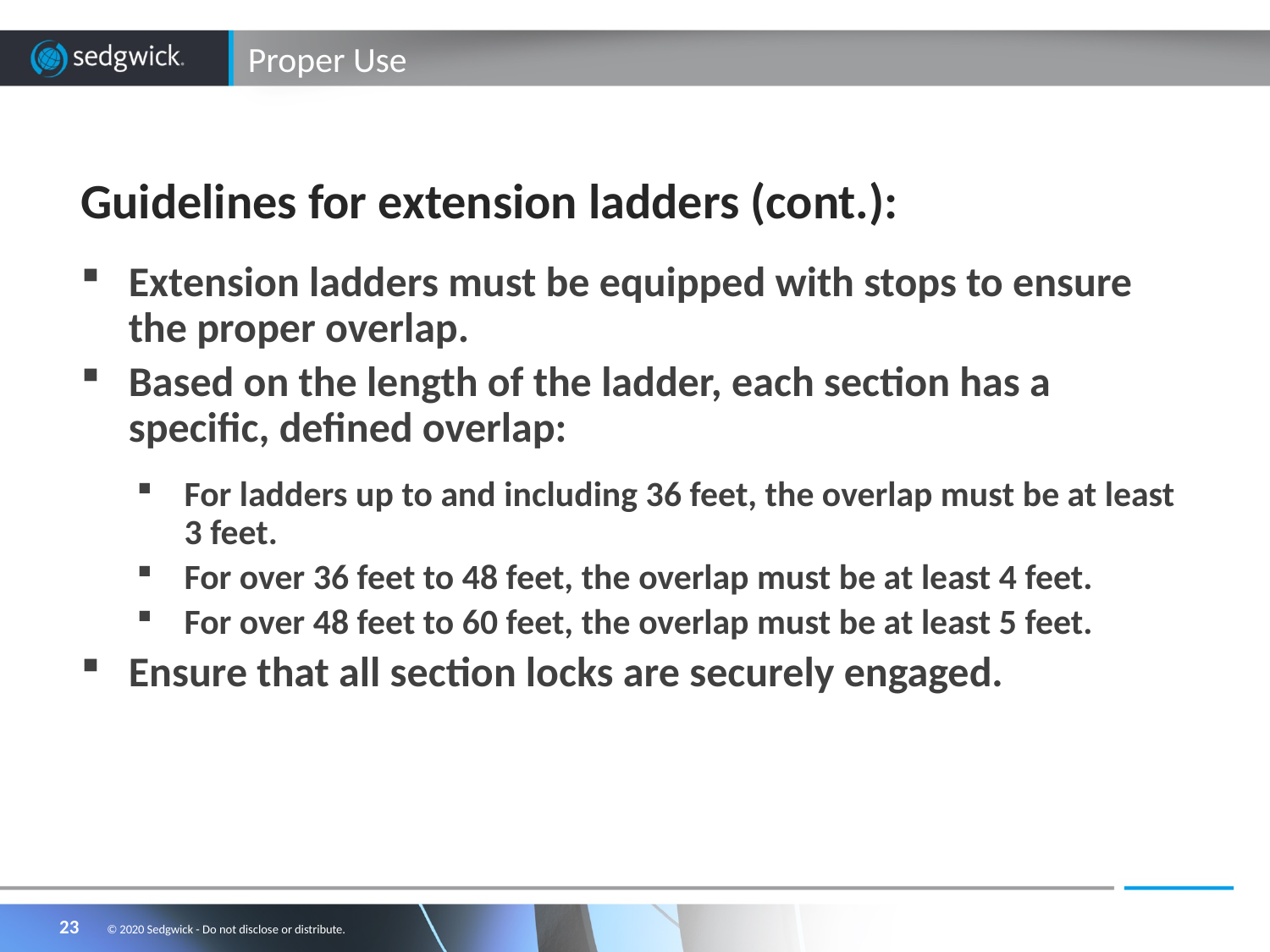

# Proper Use
Guidelines for extension ladders (cont.):

Extension ladders must be equipped with stops to ensure the proper overlap.
Based on the length of the ladder, each section has a specific, defined overlap:

For ladders up to and including 36 feet, the overlap must be at least 3 feet.
For over 36 feet to 48 feet, the overlap must be at least 4 feet.
For over 48 feet to 60 feet, the overlap must be at least 5 feet.
Ensure that all section locks are securely engaged.